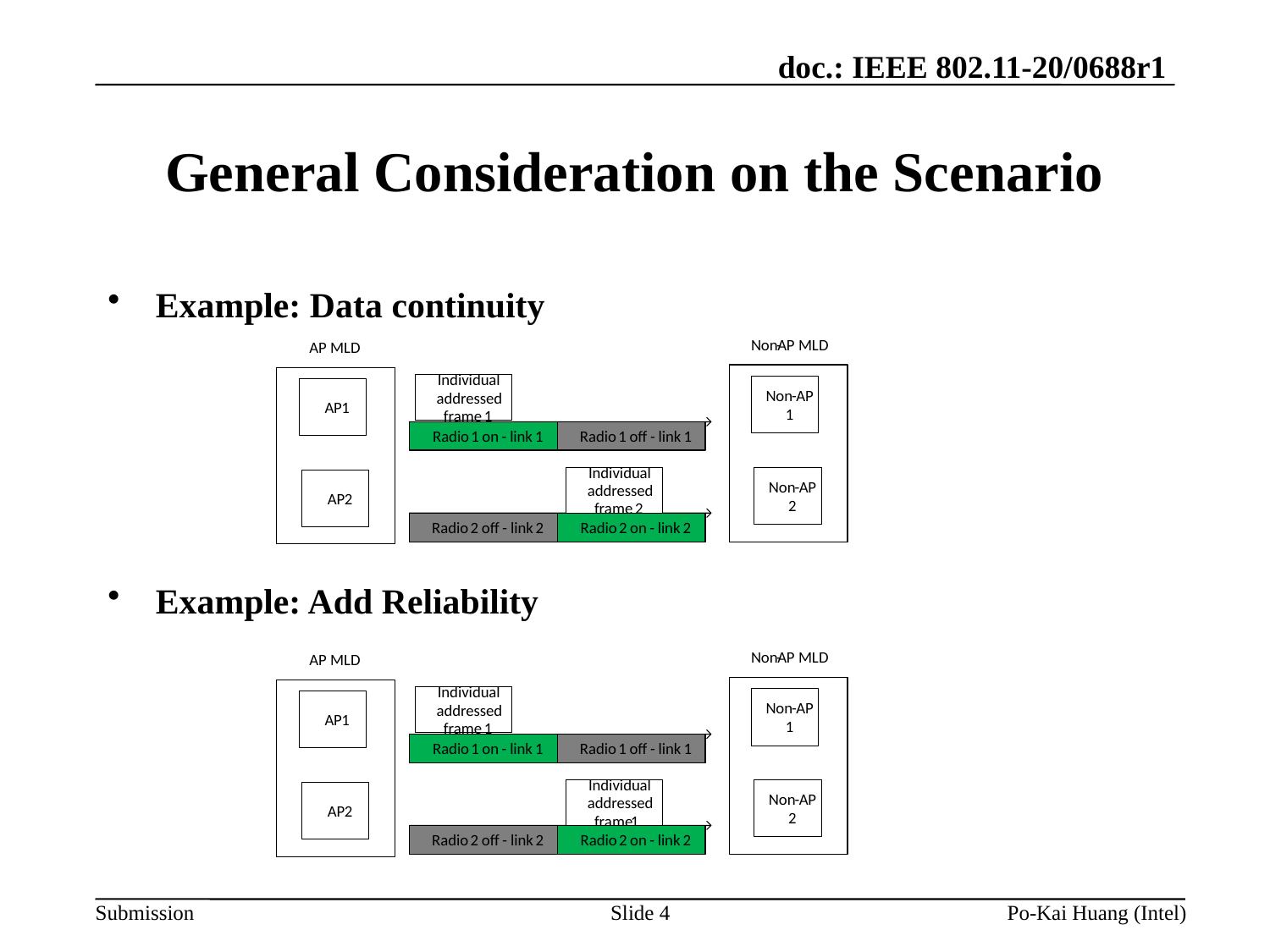

# General Consideration on the Scenario
Example: Data continuity

Example: Add Reliability

Non
-
AP MLD
AP MLD

Individual

Non
-
AP
addressed
AP
1
1
frame
1

Radio
1
on
-

link
1
Radio
1
off
-

link
1
Individual

Non
-
AP
addressed
AP
2
2
frame
2

Radio
2
off
-

link
2
Radio
2
on
-

link
2

Non
-
AP MLD
AP MLD

Individual

Non
-
AP
addressed
AP
1
1
frame
1

Radio
1
on
-

link
1
Radio
1
off
-

link
1
Individual

Non
-
AP
addressed
AP
2
2
frame
1

Radio
2
off
-

link
2
Radio
2
on
-

link
2
Slide 4
Po-Kai Huang (Intel)